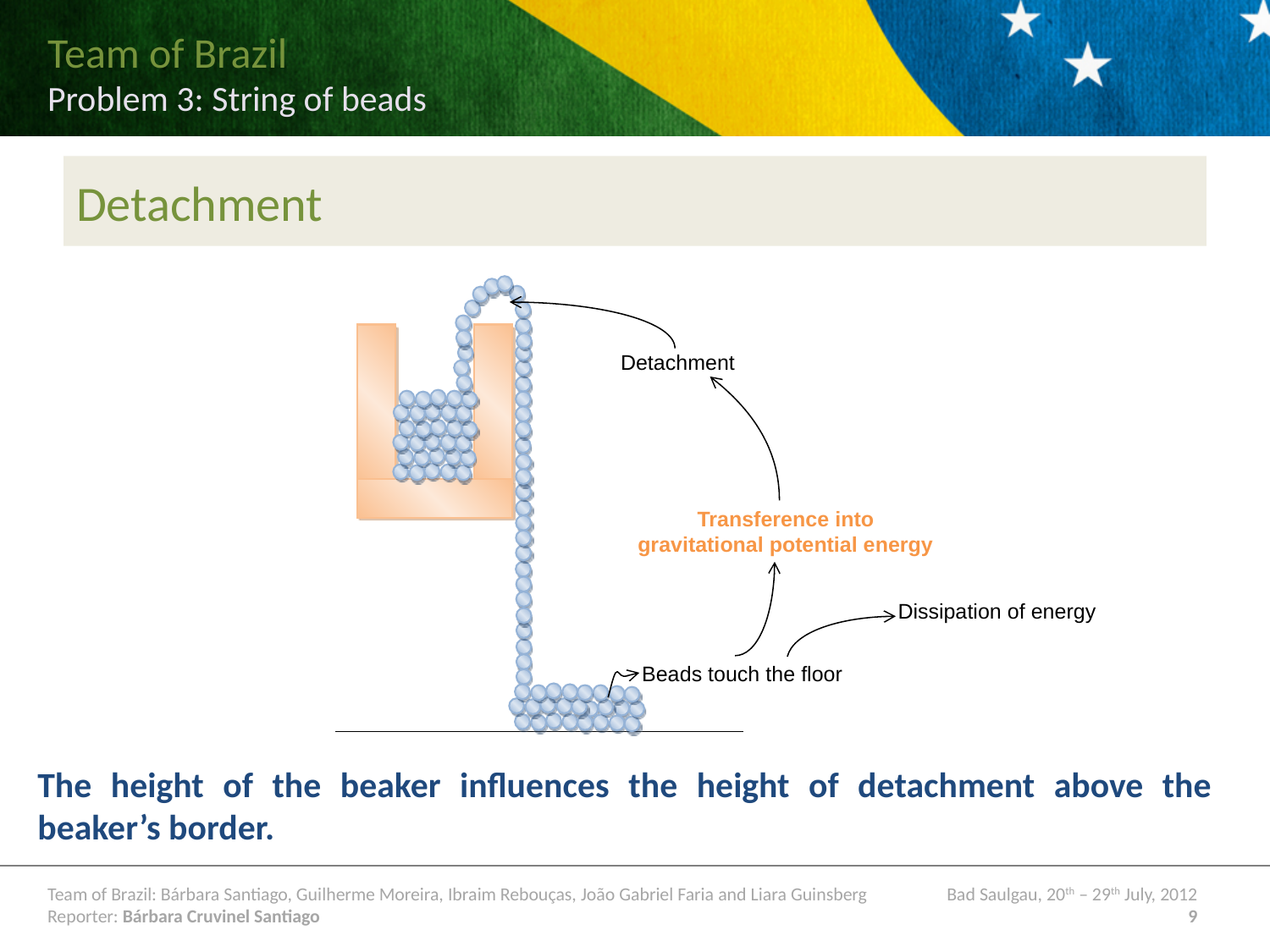

# Detachment

Detachment

Transference into gravitational potential energy

Dissipation of energy

Beads touch the floor

The height of the beaker influences the height of detachment above the beaker’s border.